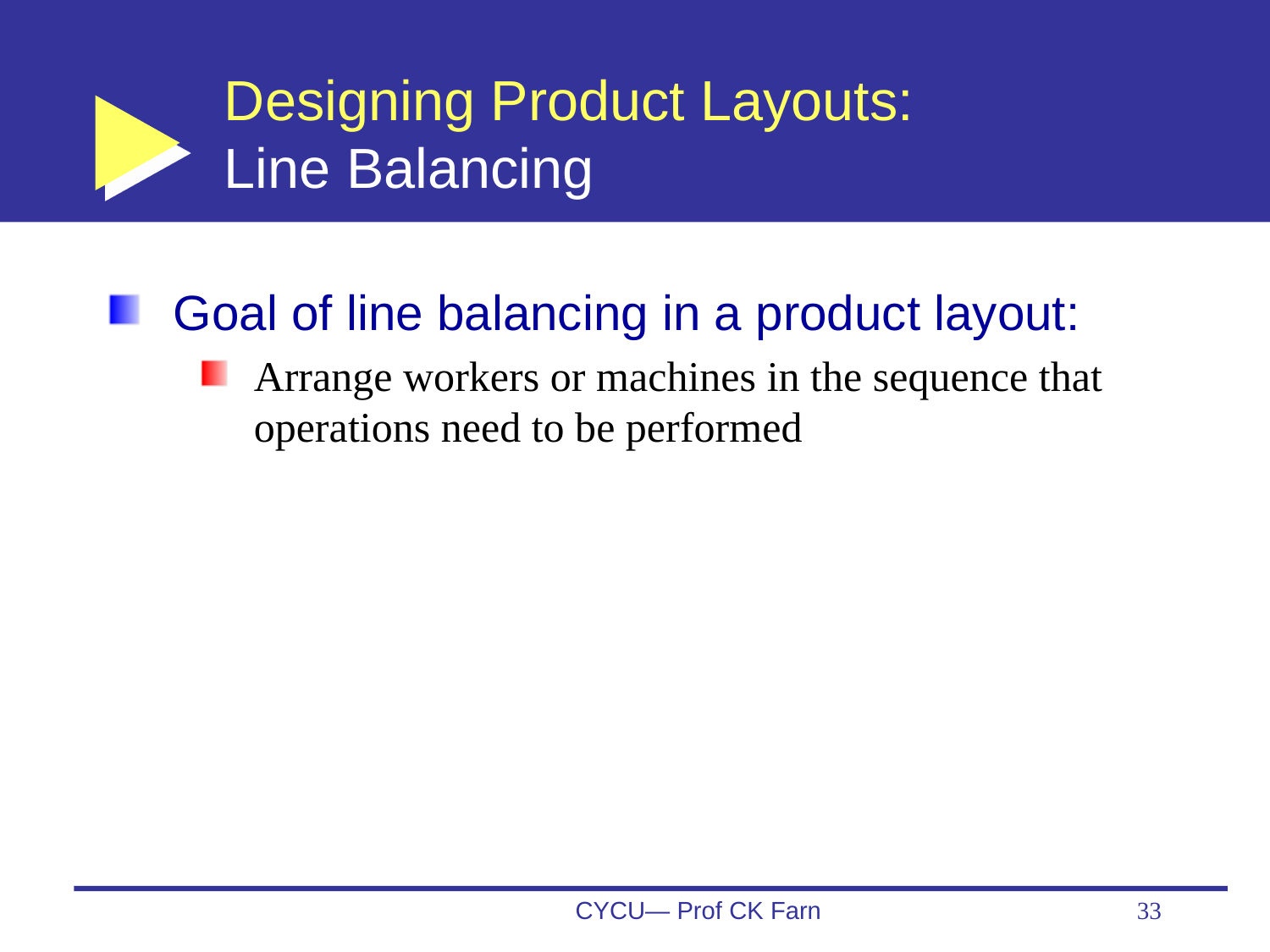

# Designing Product Layouts: Line Balancing
Goal of line balancing in a product layout:
Arrange workers or machines in the sequence that operations need to be performed
CYCU— Prof CK Farn
33